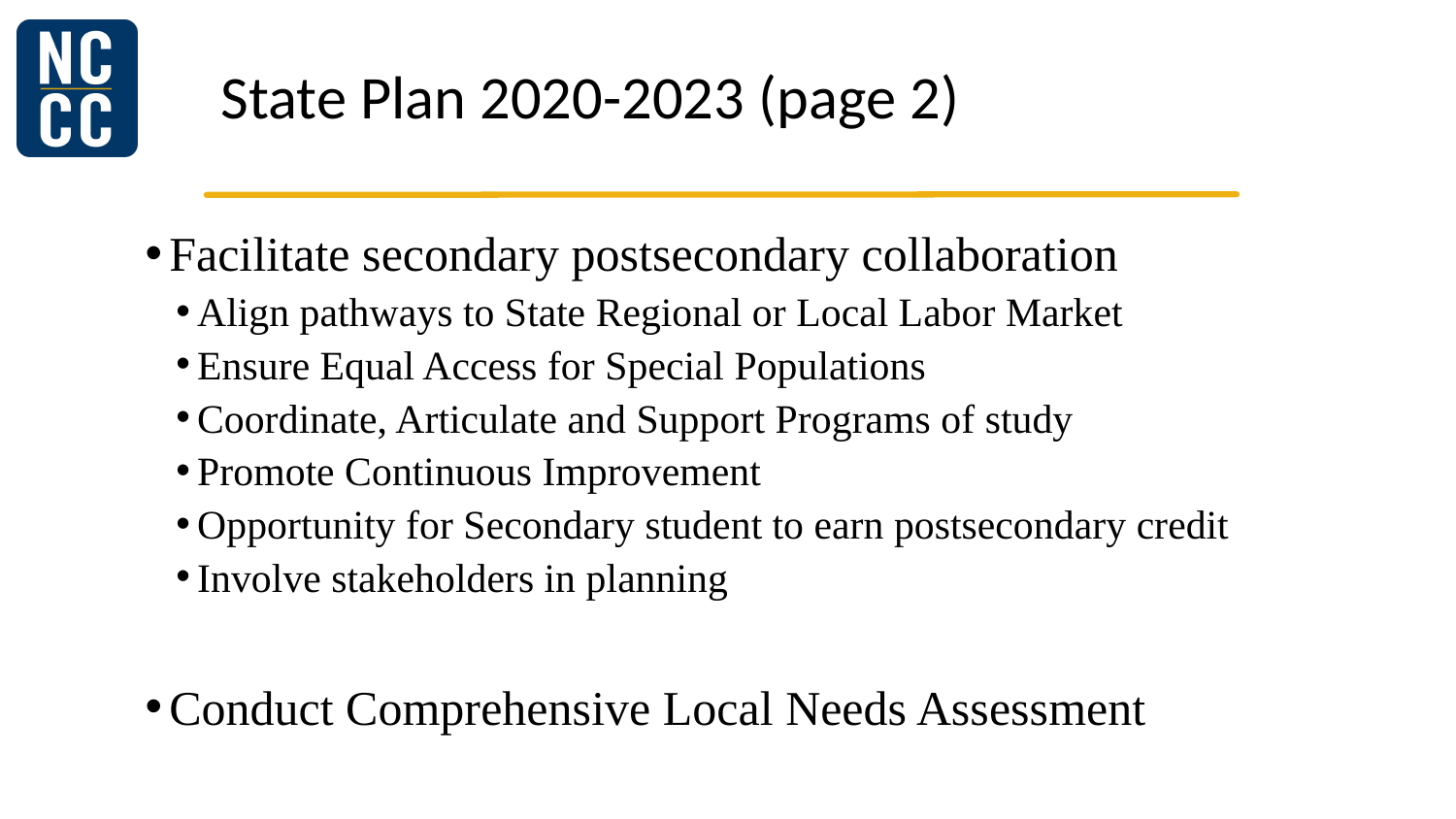

# State Plan 2020-2023 (page 2)

Facilitate secondary postsecondary collaboration
Align pathways to State Regional or Local Labor Market
Ensure Equal Access for Special Populations
Coordinate, Articulate and Support Programs of study
Promote Continuous Improvement
Opportunity for Secondary student to earn postsecondary credit
Involve stakeholders in planning

Conduct Comprehensive Local Needs Assessment